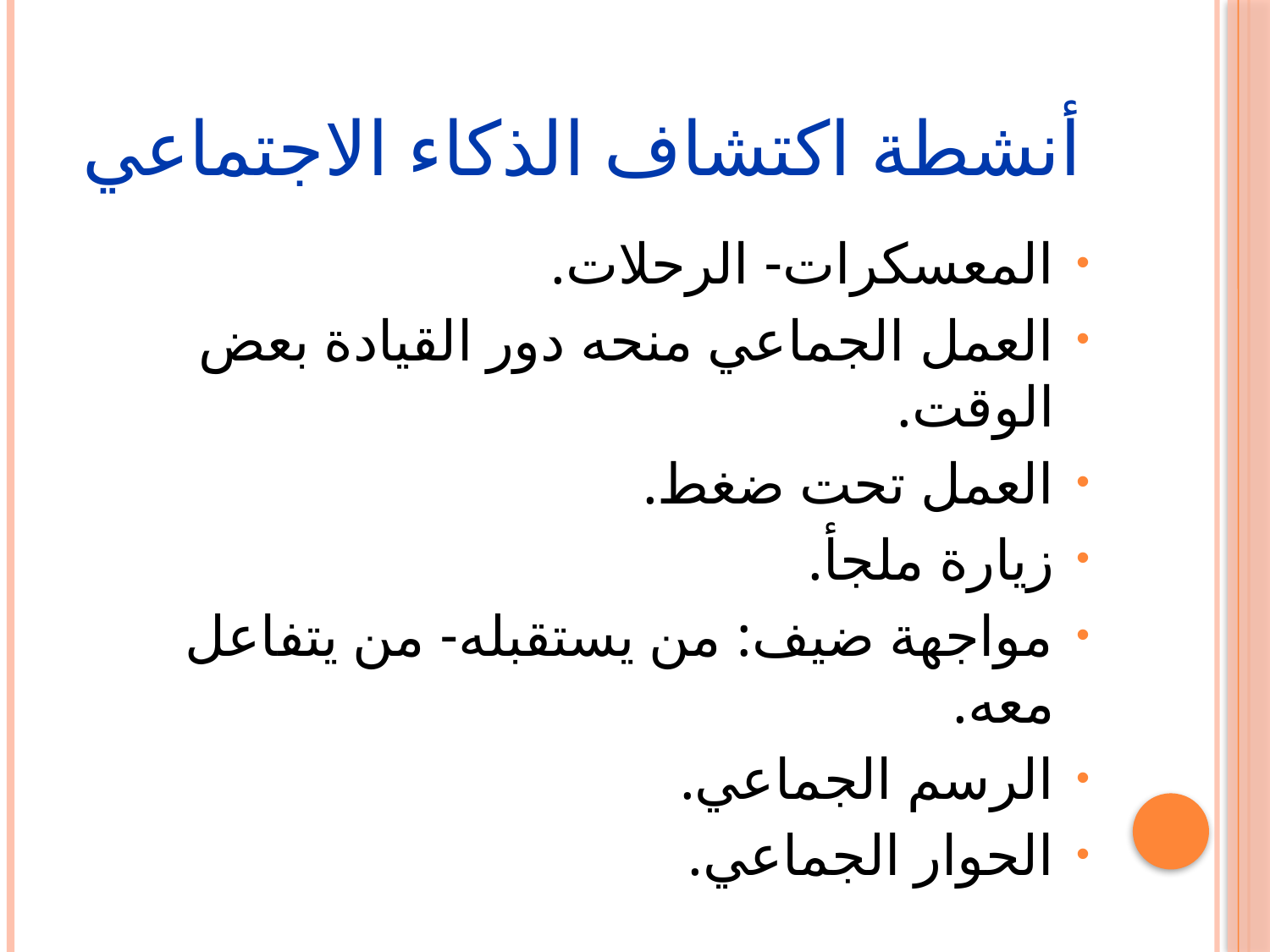

# أنشطة اكتشاف الذكاء الاجتماعي
المعسكرات- الرحلات.
العمل الجماعي منحه دور القيادة بعض الوقت.
العمل تحت ضغط.
زيارة ملجأ.
مواجهة ضيف: من يستقبله- من يتفاعل معه.
الرسم الجماعي.
الحوار الجماعي.